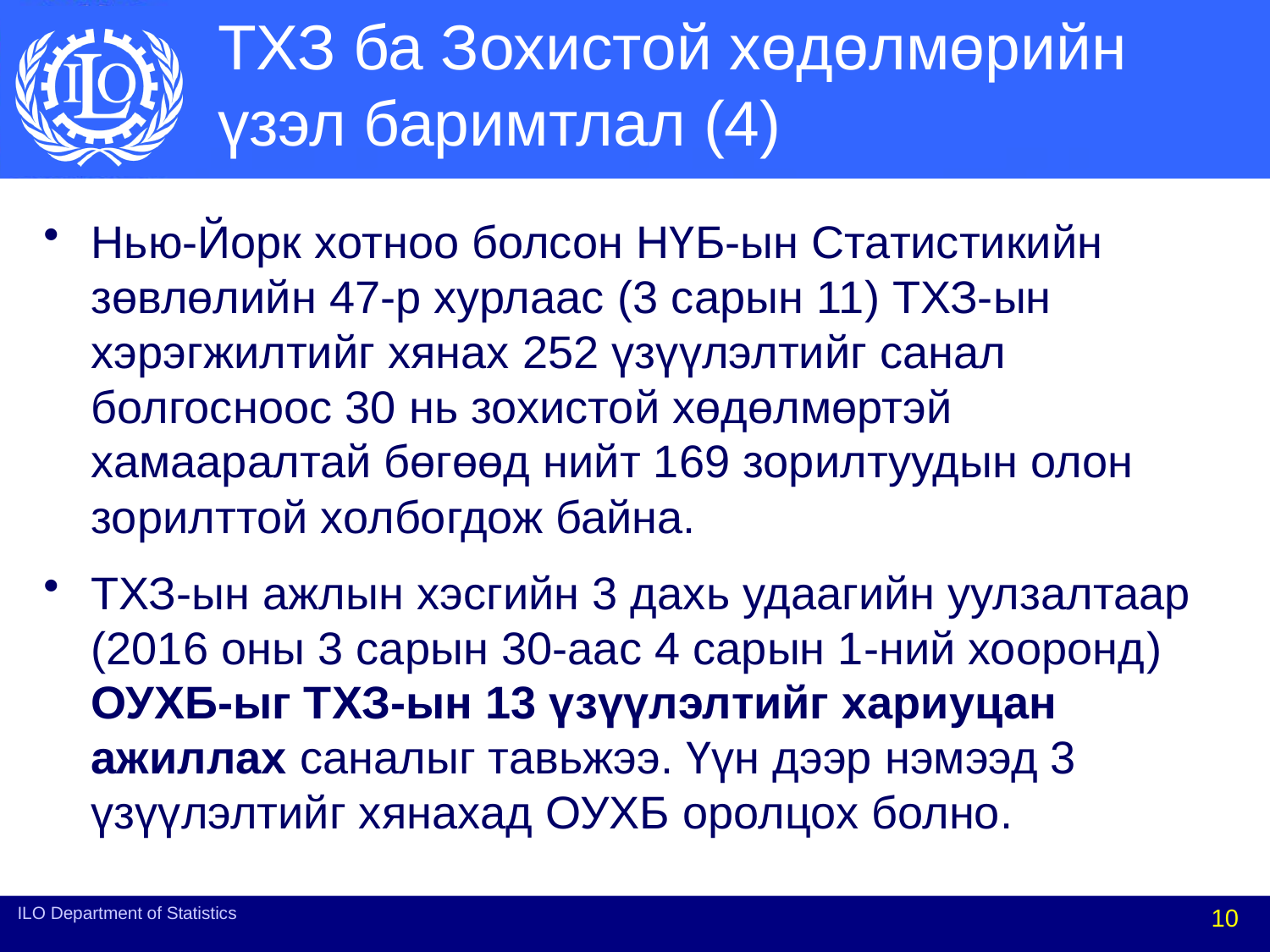

# ТХЗ ба Зохистой хөдөлмөрийн үзэл баримтлал (4)
Нью-Йорк хотноо болсон НҮБ-ын Статистикийн зөвлөлийн 47-р хурлаас (3 сарын 11) ТХЗ-ын хэрэгжилтийг хянах 252 үзүүлэлтийг санал болгосноос 30 нь зохистой хөдөлмөртэй хамааралтай бөгөөд нийт 169 зорилтуудын олон зорилттой холбогдож байна.
ТХЗ-ын ажлын хэсгийн 3 дахь удаагийн уулзалтаар (2016 оны 3 сарын 30-аас 4 сарын 1-ний хооронд) ОУХБ-ыг ТХЗ-ын 13 үзүүлэлтийг хариуцан ажиллах саналыг тавьжээ. Үүн дээр нэмээд 3 үзүүлэлтийг хянахад ОУХБ оролцох болно.
ILO Department of Statistics
10